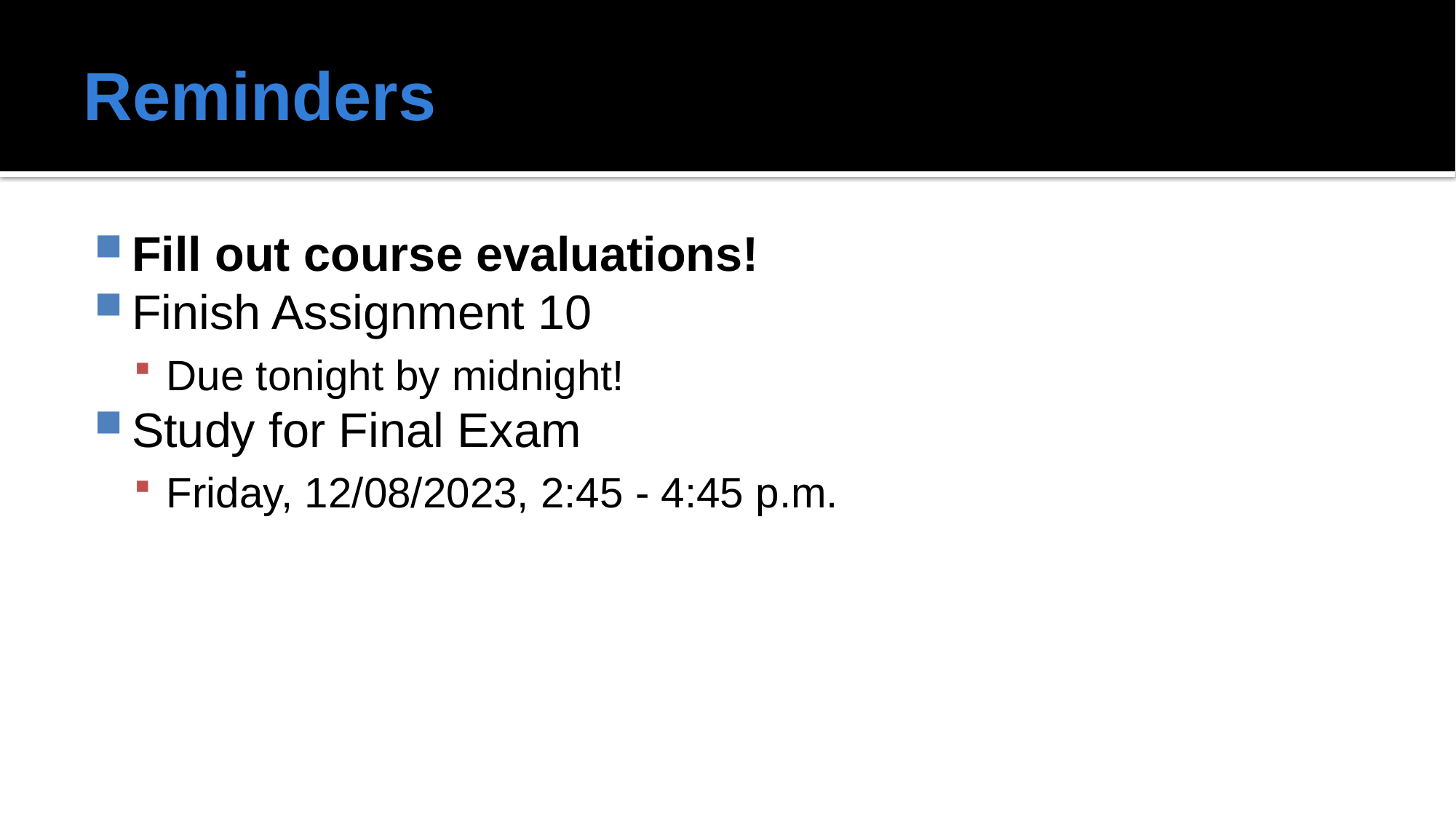

# Reminders
Fill out course evaluations!
Finish Assignment 10
Due tonight by midnight!
Study for Final Exam
Friday, 12/08/2023, 2:45 - 4:45 p.m.